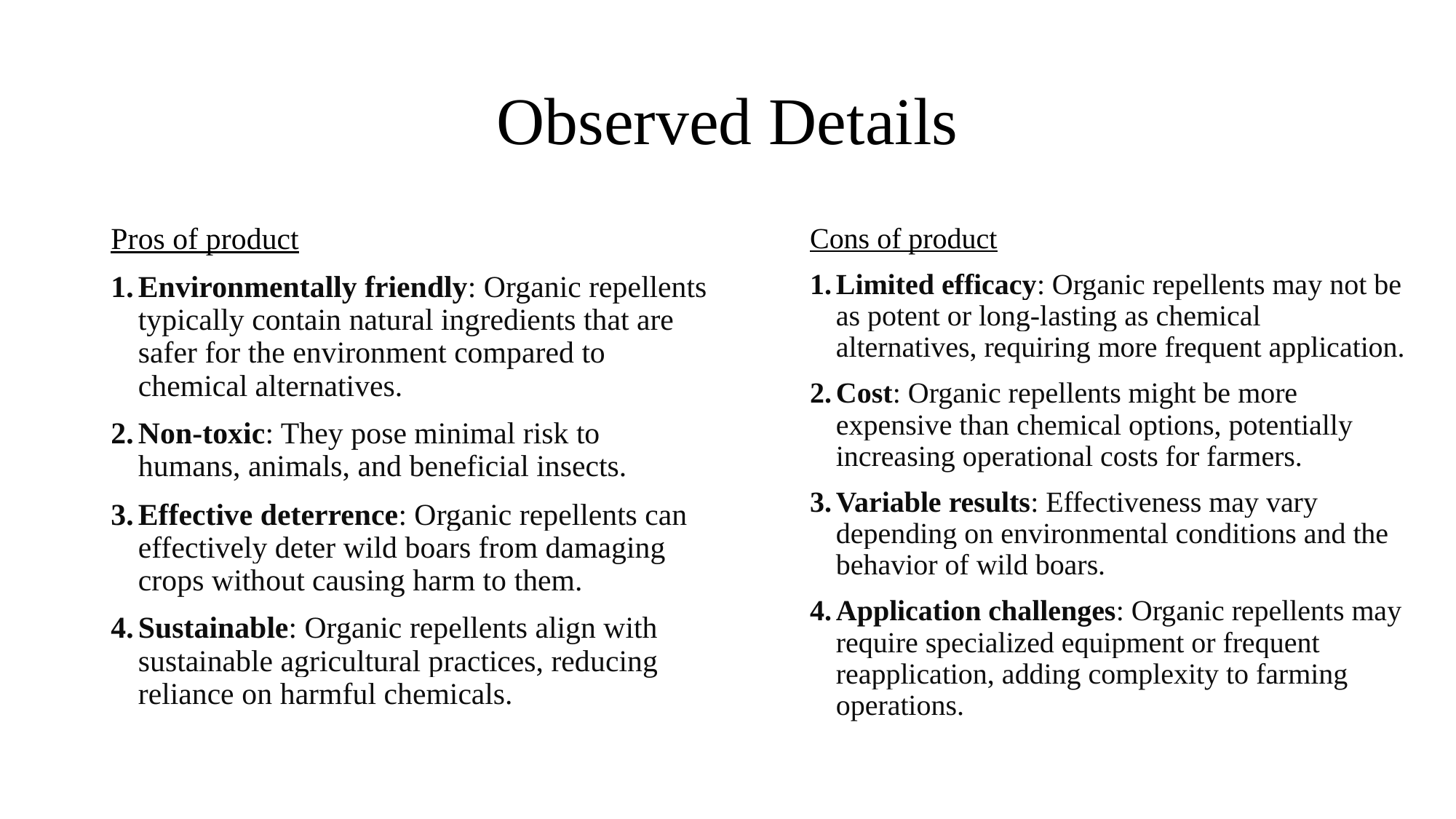

# Observed Details
Pros of product
Environmentally friendly: Organic repellents typically contain natural ingredients that are safer for the environment compared to chemical alternatives.
Non-toxic: They pose minimal risk to humans, animals, and beneficial insects.
Effective deterrence: Organic repellents can effectively deter wild boars from damaging crops without causing harm to them.
Sustainable: Organic repellents align with sustainable agricultural practices, reducing reliance on harmful chemicals.

Cons of product
Limited efficacy: Organic repellents may not be as potent or long-lasting as chemical alternatives, requiring more frequent application.
Cost: Organic repellents might be more expensive than chemical options, potentially increasing operational costs for farmers.
Variable results: Effectiveness may vary depending on environmental conditions and the behavior of wild boars.
Application challenges: Organic repellents may require specialized equipment or frequent reapplication, adding complexity to farming operations.